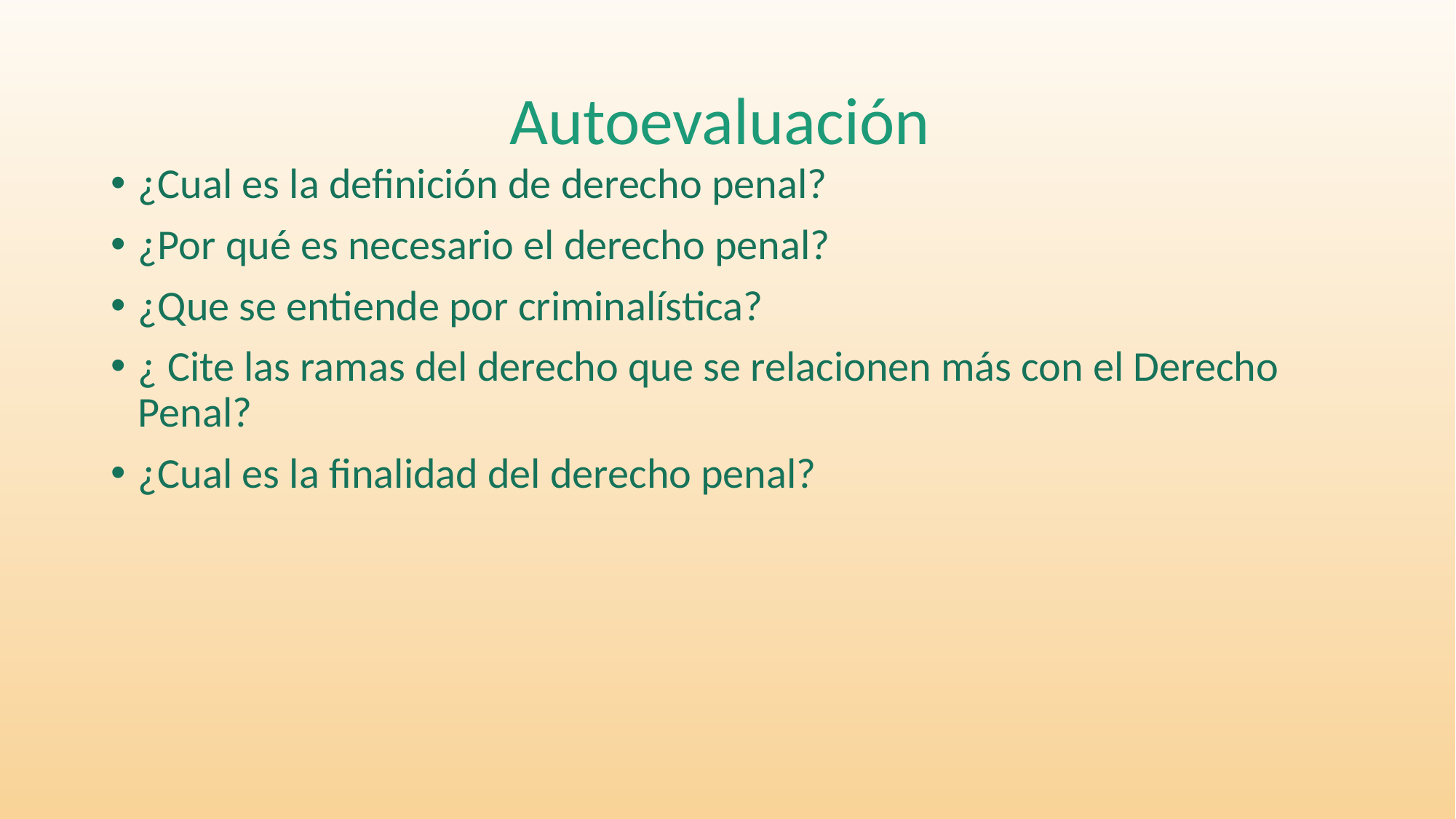

# Autoevaluación
¿Cual es la definición de derecho penal?
¿Por qué es necesario el derecho penal?
¿Que se entiende por criminalística?
¿ Cite las ramas del derecho que se relacionen más con el Derecho Penal?
¿Cual es la finalidad del derecho penal?